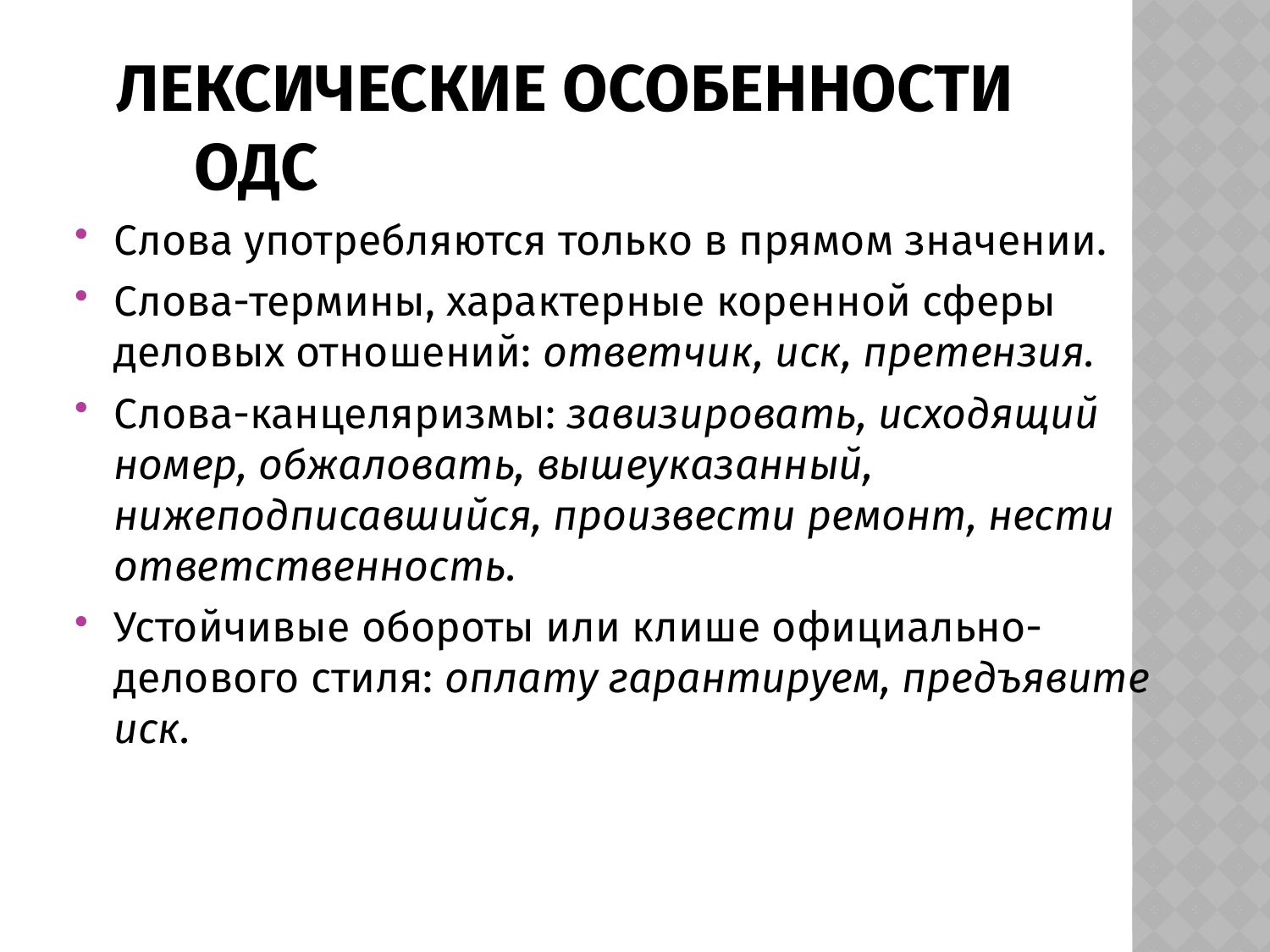

# Лексические особенности    			ОДС
Слова употребляются только в прямом значении.
Слова-термины, характерные коренной сферы деловых отношений: ответчик, иск, претензия.
Слова-канцеляризмы: завизировать, исходящий номер, обжаловать, вышеуказанный, нижеподписавшийся, произвести ремонт, нести ответственность.
Устойчивые обороты или клише официально-делового стиля: оплату гарантируем, предъявите иск.